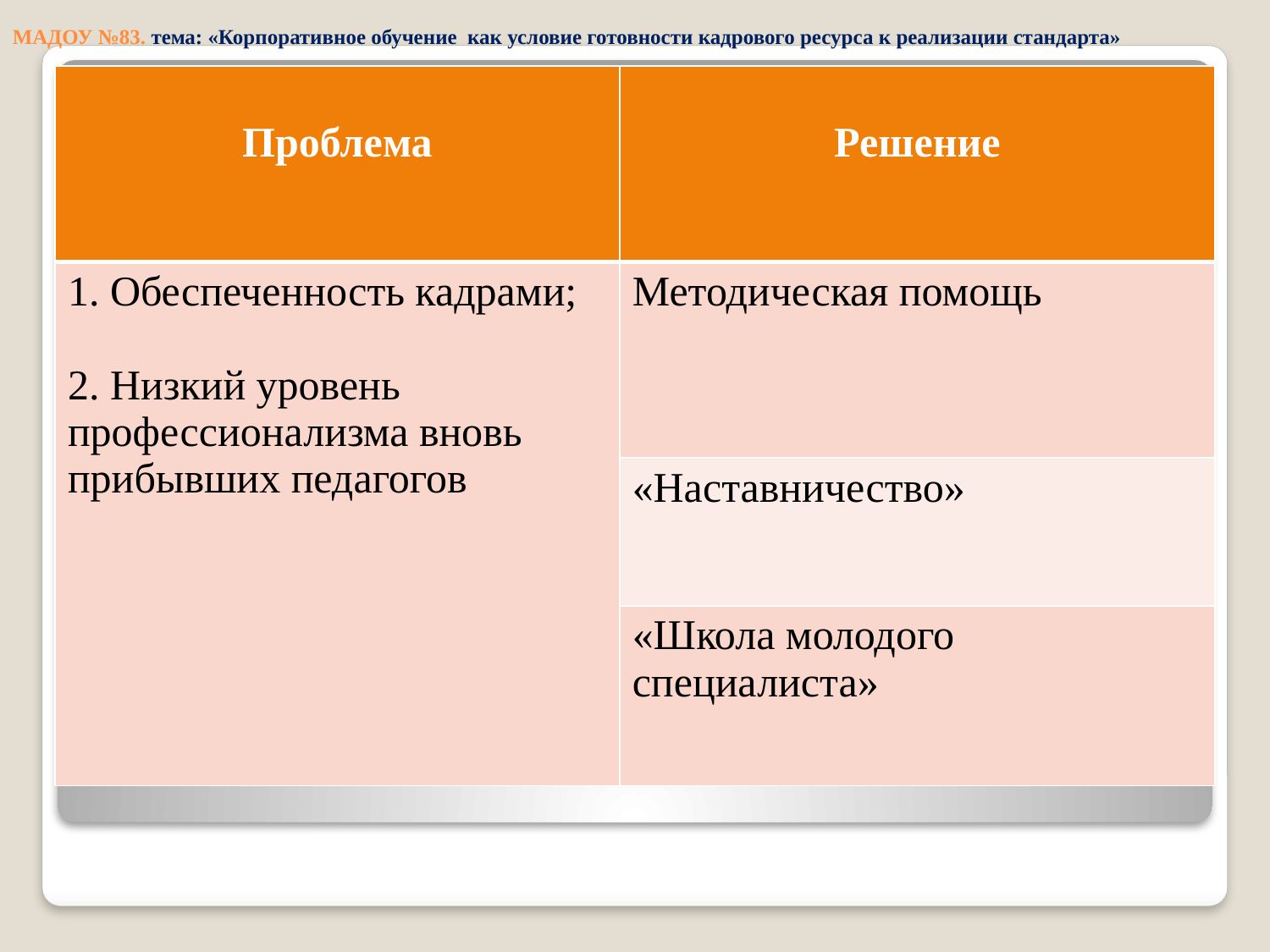

МАДОУ №83. тема: «Корпоративное обучение  как условие готовности кадрового ресурса к реализации стандарта»
#
| Проблема | Решение |
| --- | --- |
| 1. Обеспеченность кадрами; 2. Низкий уровень профессионализма вновь прибывших педагогов | Методическая помощь |
|  | «Наставничество» |
|  | «Школа молодого специалиста» |